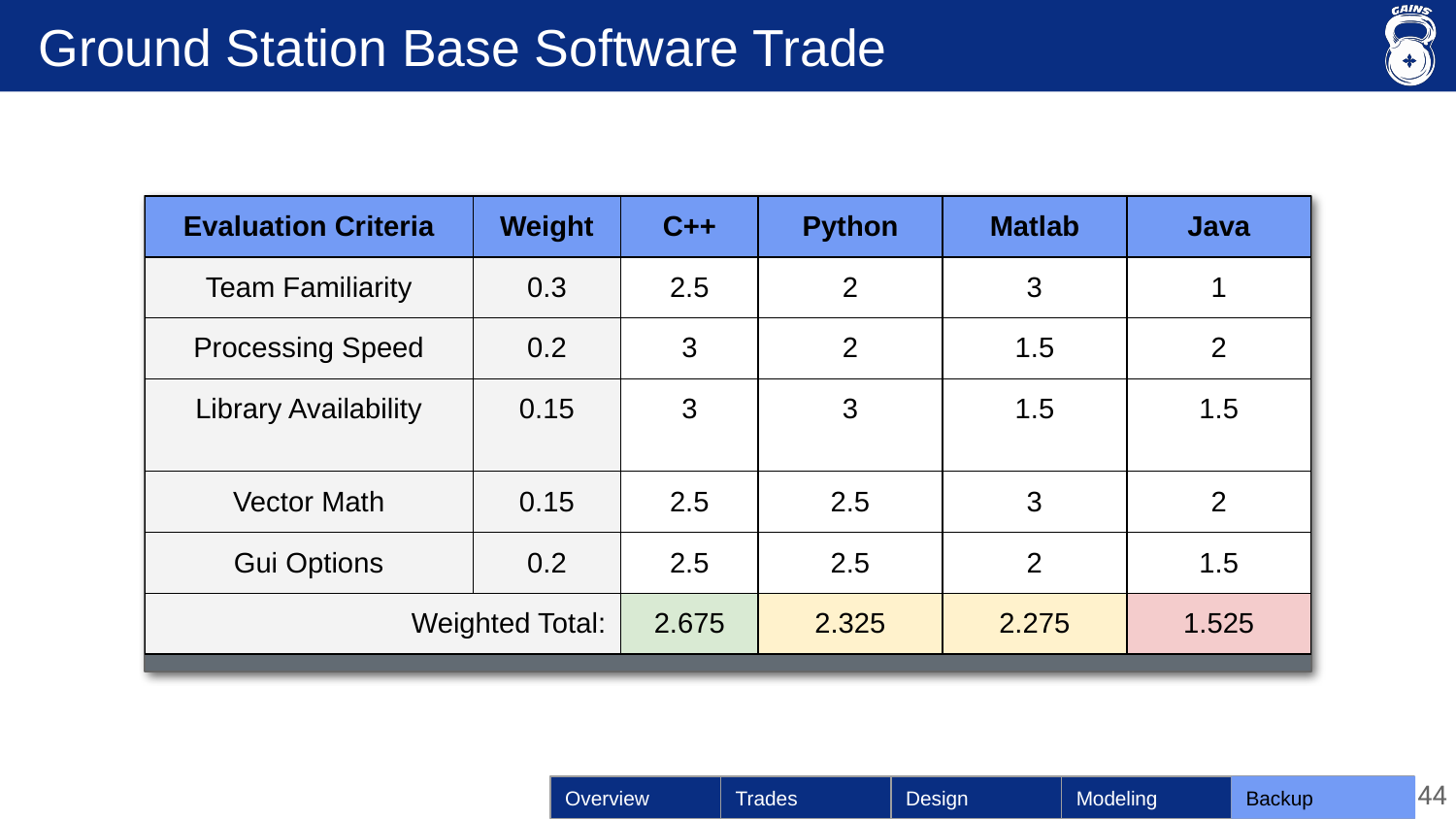

# Ground Station Base Software Trade
| Evaluation Criteria | Weight | C++ | Python | Matlab | Java |
| --- | --- | --- | --- | --- | --- |
| Team Familiarity | 0.3 | 2.5 | 2 | 3 | 1 |
| Processing Speed | 0.2 | 3 | 2 | 1.5 | 2 |
| Library Availability | 0.15 | 3 | 3 | 1.5 | 1.5 |
| Vector Math | 0.15 | 2.5 | 2.5 | 3 | 2 |
| Gui Options | 0.2 | 2.5 | 2.5 | 2 | 1.5 |
| Weighted Total: |  | 2.675 | 2.325 | 2.275 | 1.525 |

44
Backup